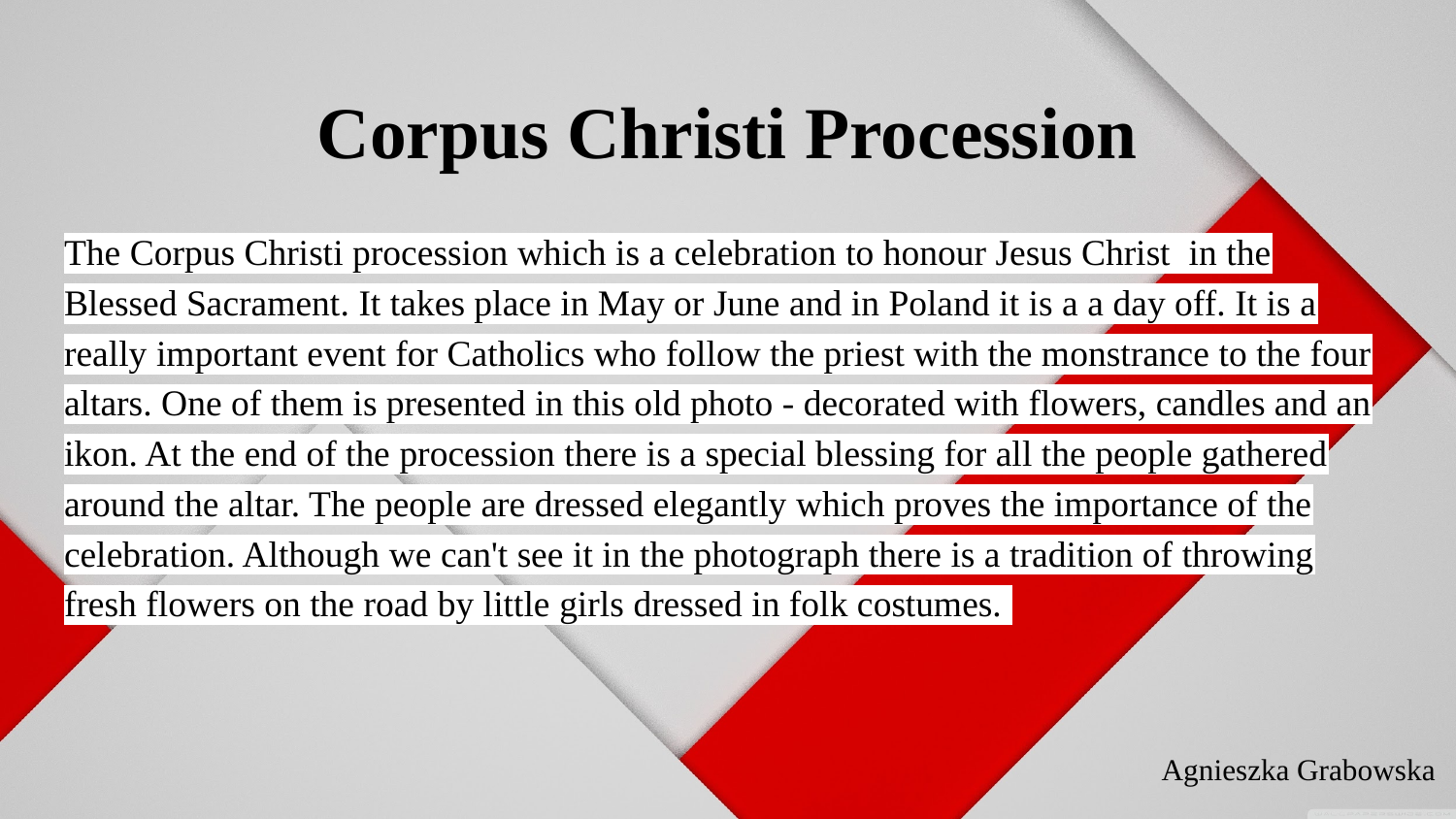

# Corpus Christi Procession
The Corpus Christi procession which is a celebration to honour Jesus Christ  in the Blessed Sacrament. It takes place in May or June and in Poland it is a a day off. It is a really important event for Catholics who follow the priest with the monstrance to the four altars. One of them is presented in this old photo - decorated with flowers, candles and an ikon. At the end of the procession there is a special blessing for all the people gathered around the altar. The people are dressed elegantly which proves the importance of the celebration. Although we can't see it in the photograph there is a tradition of throwing fresh flowers on the road by little girls dressed in folk costumes.
Agnieszka Grabowska